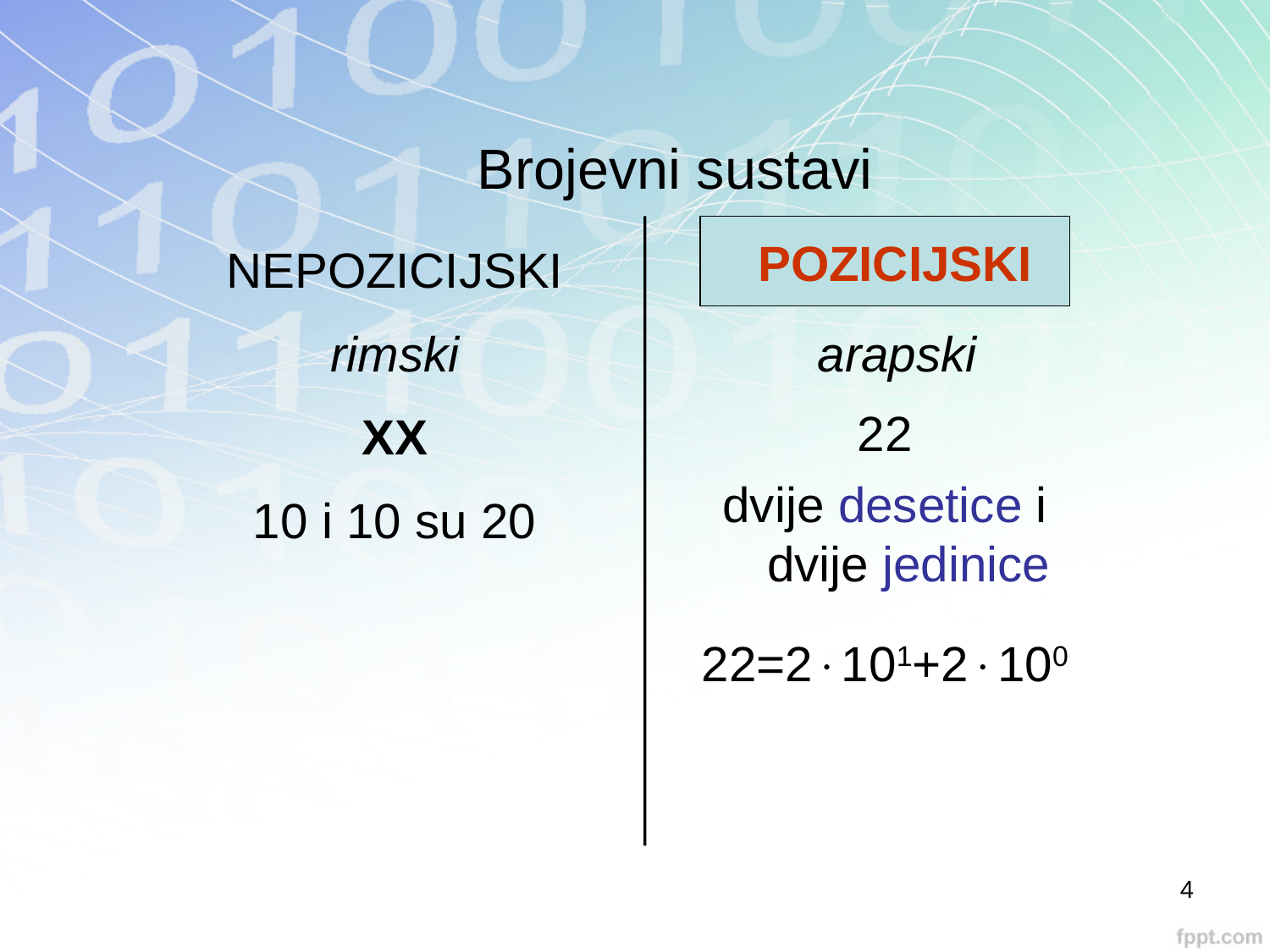

Brojevni sustavi

POZICIJSKI
NEPOZICIJSKI
rimski
arapski
22
XX
dvije desetice i dvije jedinice
10 i 10 su 20
22=2⋅101+2⋅100
4